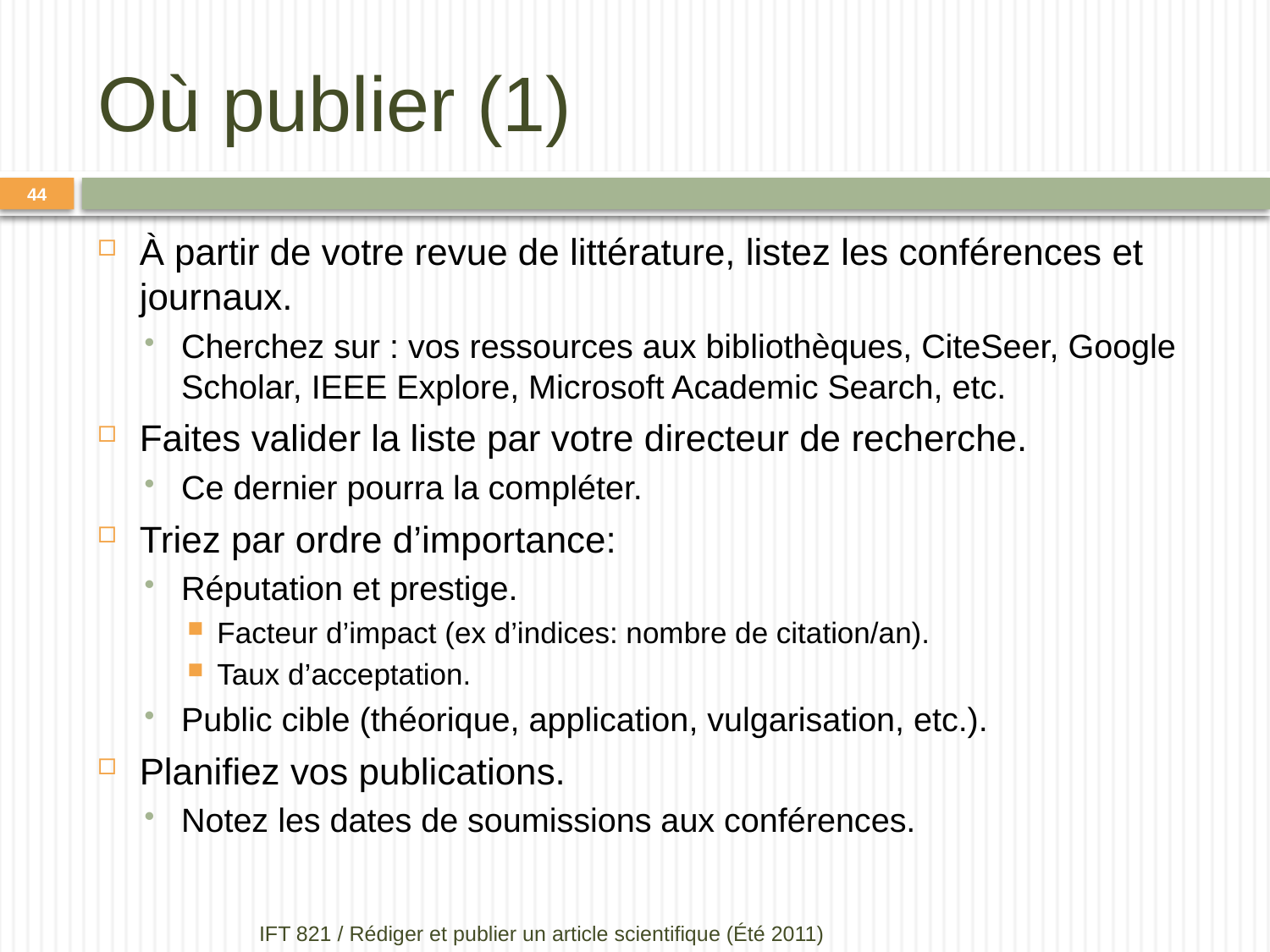

# Où publier (1)
44
À partir de votre revue de littérature, listez les conférences et journaux.
Cherchez sur : vos ressources aux bibliothèques, CiteSeer, Google Scholar, IEEE Explore, Microsoft Academic Search, etc.
Faites valider la liste par votre directeur de recherche.
Ce dernier pourra la compléter.
Triez par ordre d’importance:
Réputation et prestige.
Facteur d’impact (ex d’indices: nombre de citation/an).
Taux d’acceptation.
Public cible (théorique, application, vulgarisation, etc.).
Planifiez vos publications.
Notez les dates de soumissions aux conférences.
IFT 821 / Rédiger et publier un article scientifique (Été 2011)